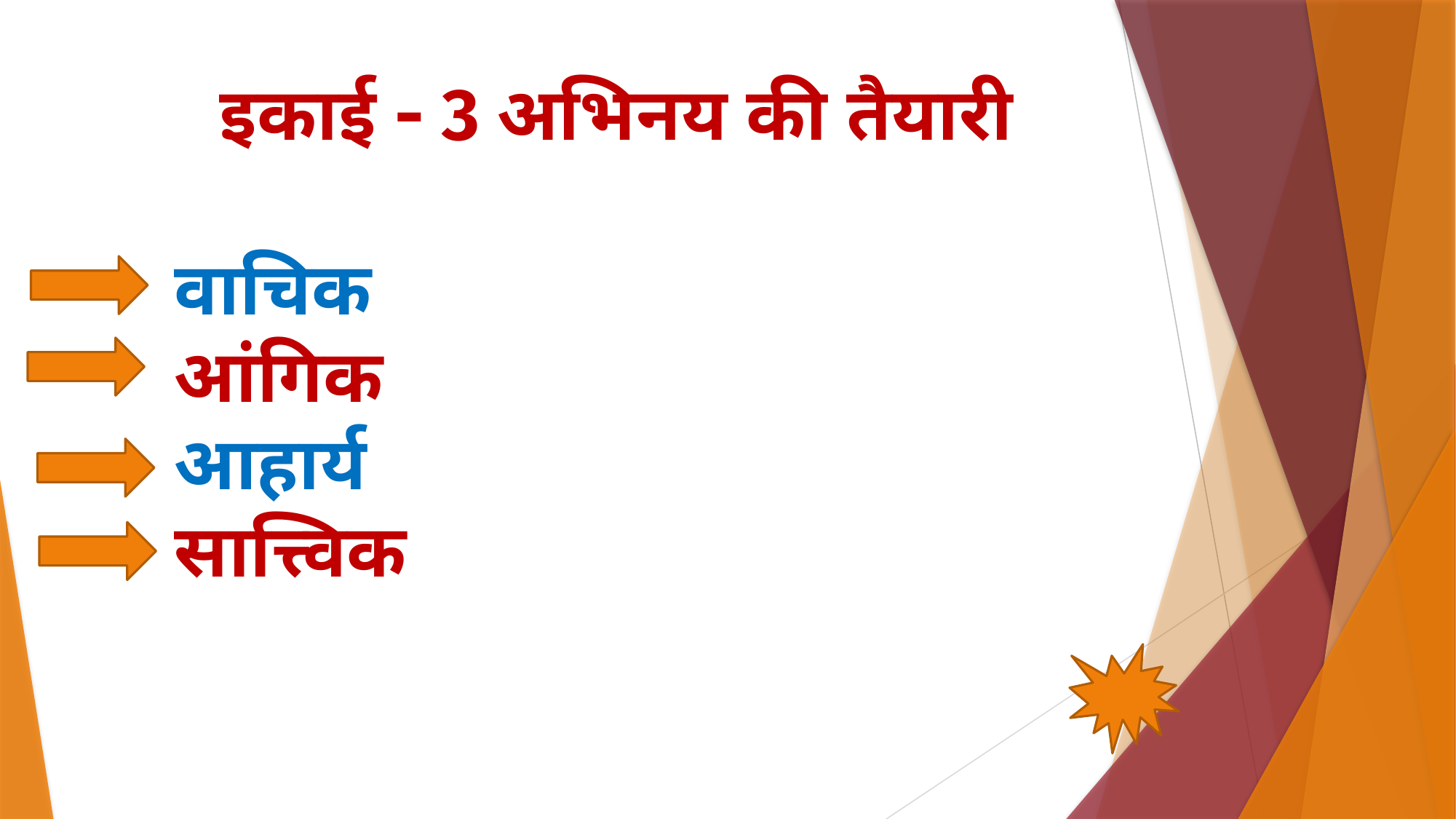

इकाई - 3 अभिनय की तैयारी

वाचिक
आंगिक
आहार्य
सात्त्विक